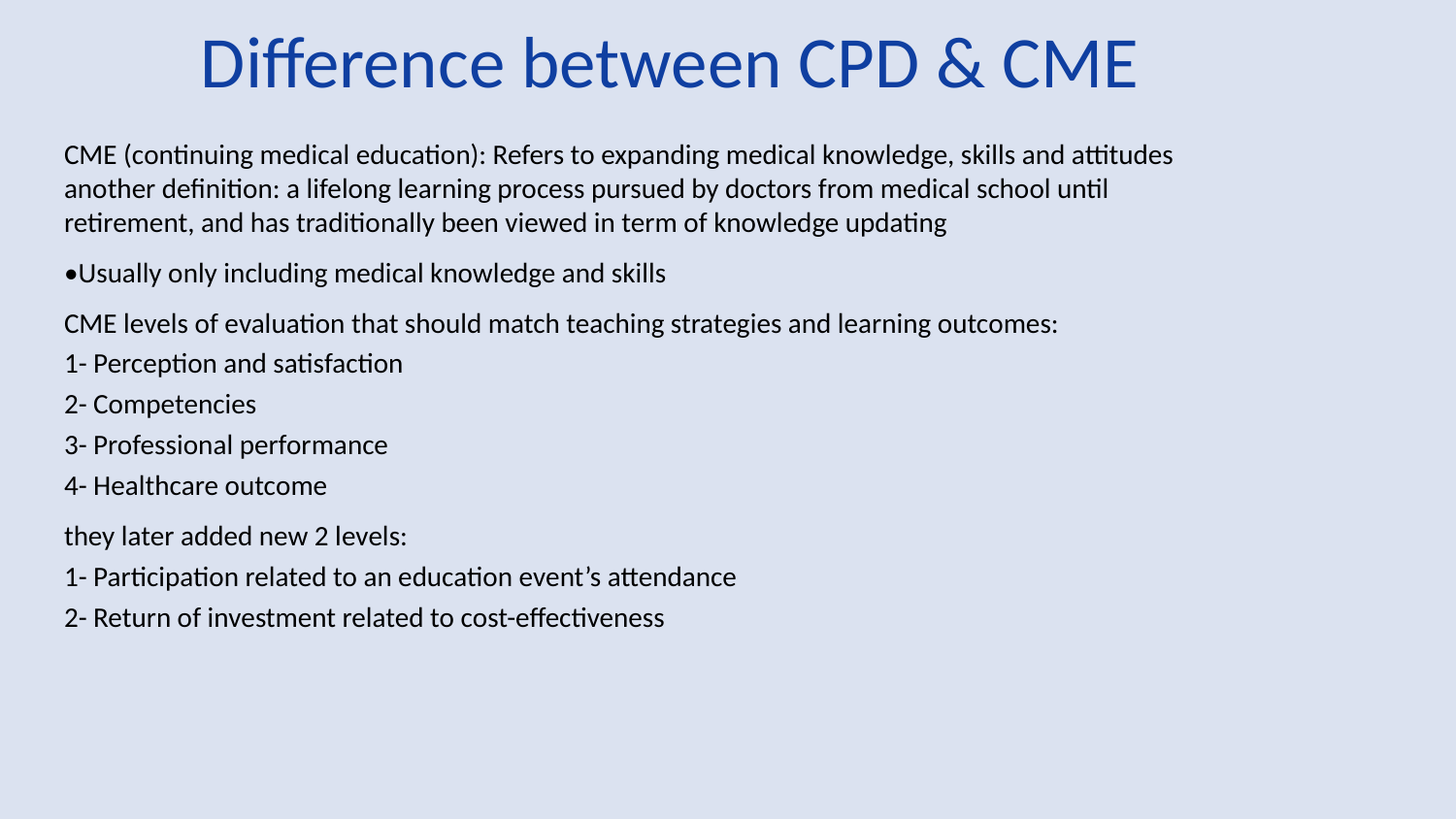

# Difference between CPD & CME
CME (continuing medical education): Refers to expanding medical knowledge, skills and attitudes
another definition: a lifelong learning process pursued by doctors from medical school until retirement, and has traditionally been viewed in term of knowledge updating
•Usually only including medical knowledge and skills
CME levels of evaluation that should match teaching strategies and learning outcomes:
1- Perception and satisfaction
2- Competencies
3- Professional performance
4- Healthcare outcome
they later added new 2 levels:
1- Participation related to an education event’s attendance
2- Return of investment related to cost-effectiveness